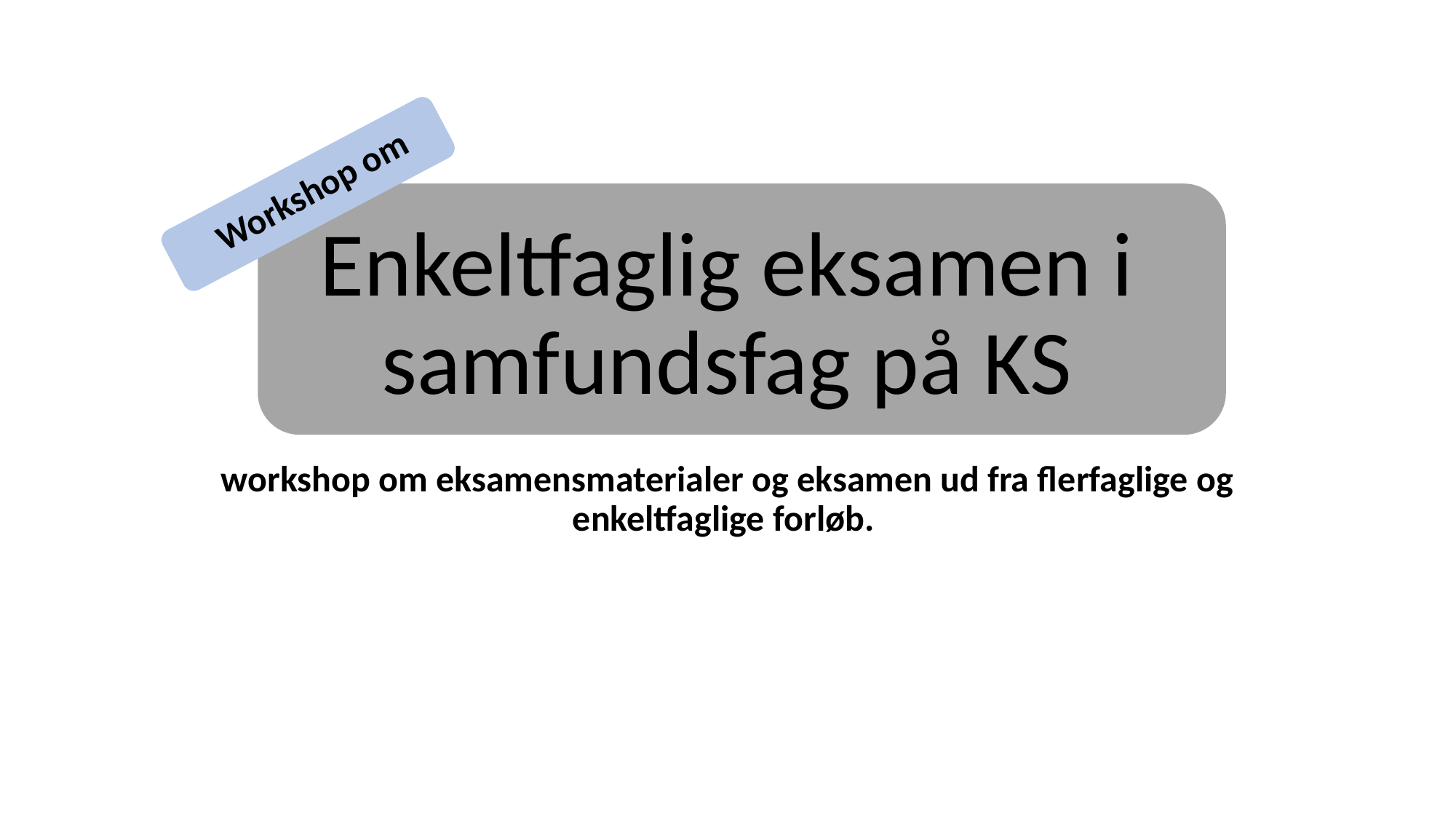

# Enkeltfaglig eksamen i samfundsfag på KS

Workshop om

workshop om eksamensmaterialer og eksamen ud fra flerfaglige og enkeltfaglige forløb.